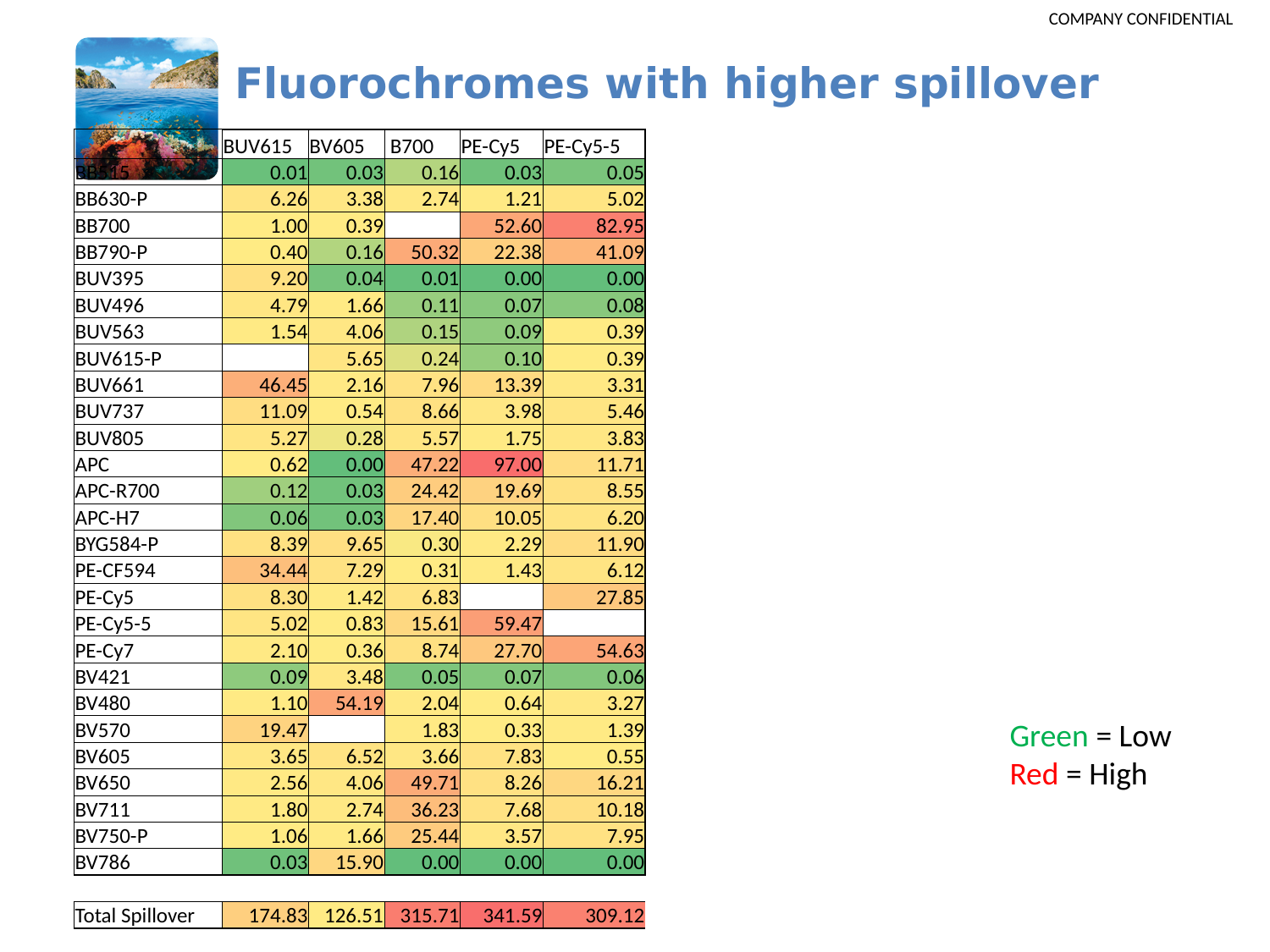

COMPANY CONFIDENTIAL
# Fluorochromes with higher spillover
|  | BUV615 | BV605 | B700 | PE-Cy5 | PE-Cy5-5 |
| --- | --- | --- | --- | --- | --- |
| BB515 | 0.01 | 0.03 | 0.16 | 0.03 | 0.05 |
| BB630-P | 6.26 | 3.38 | 2.74 | 1.21 | 5.02 |
| BB700 | 1.00 | 0.39 |  | 52.60 | 82.95 |
| BB790-P | 0.40 | 0.16 | 50.32 | 22.38 | 41.09 |
| BUV395 | 9.20 | 0.04 | 0.01 | 0.00 | 0.00 |
| BUV496 | 4.79 | 1.66 | 0.11 | 0.07 | 0.08 |
| BUV563 | 1.54 | 4.06 | 0.15 | 0.09 | 0.39 |
| BUV615-P |  | 5.65 | 0.24 | 0.10 | 0.39 |
| BUV661 | 46.45 | 2.16 | 7.96 | 13.39 | 3.31 |
| BUV737 | 11.09 | 0.54 | 8.66 | 3.98 | 5.46 |
| BUV805 | 5.27 | 0.28 | 5.57 | 1.75 | 3.83 |
| APC | 0.62 | 0.00 | 47.22 | 97.00 | 11.71 |
| APC-R700 | 0.12 | 0.03 | 24.42 | 19.69 | 8.55 |
| APC-H7 | 0.06 | 0.03 | 17.40 | 10.05 | 6.20 |
| BYG584-P | 8.39 | 9.65 | 0.30 | 2.29 | 11.90 |
| PE-CF594 | 34.44 | 7.29 | 0.31 | 1.43 | 6.12 |
| PE-Cy5 | 8.30 | 1.42 | 6.83 |  | 27.85 |
| PE-Cy5-5 | 5.02 | 0.83 | 15.61 | 59.47 |  |
| PE-Cy7 | 2.10 | 0.36 | 8.74 | 27.70 | 54.63 |
| BV421 | 0.09 | 3.48 | 0.05 | 0.07 | 0.06 |
| BV480 | 1.10 | 54.19 | 2.04 | 0.64 | 3.27 |
| BV570 | 19.47 |  | 1.83 | 0.33 | 1.39 |
| BV605 | 3.65 | 6.52 | 3.66 | 7.83 | 0.55 |
| BV650 | 2.56 | 4.06 | 49.71 | 8.26 | 16.21 |
| BV711 | 1.80 | 2.74 | 36.23 | 7.68 | 10.18 |
| BV750-P | 1.06 | 1.66 | 25.44 | 3.57 | 7.95 |
| BV786 | 0.03 | 15.90 | 0.00 | 0.00 | 0.00 |
|  |  |  |  |  |  |
| Total Spillover | 174.83 | 126.51 | 315.71 | 341.59 | 309.12 |
Green = Low
Red = High